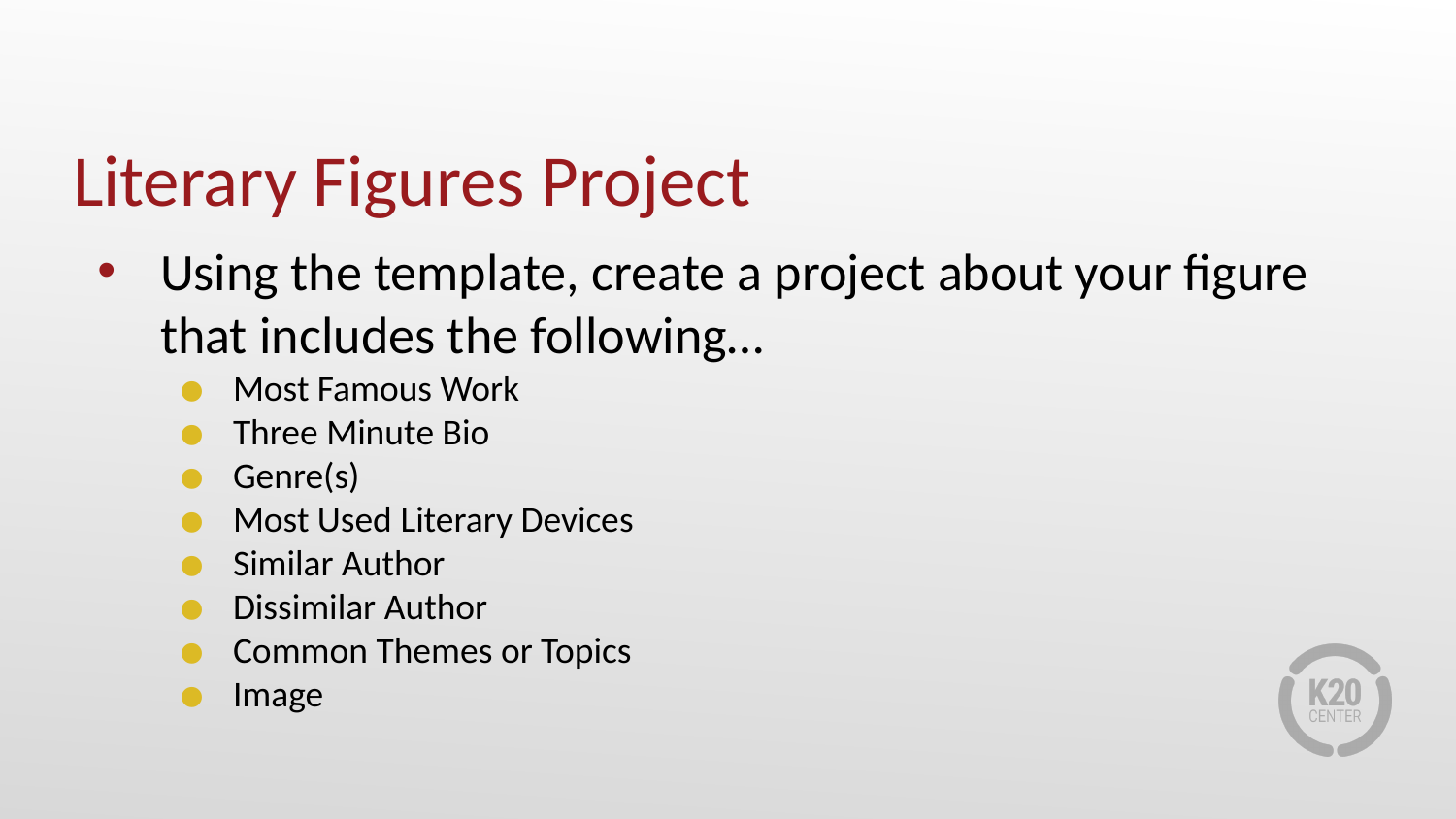

# Literary Figures Project
Using the template, create a project about your figure that includes the following…
Most Famous Work
Three Minute Bio
Genre(s)
Most Used Literary Devices
Similar Author
Dissimilar Author
Common Themes or Topics
Image